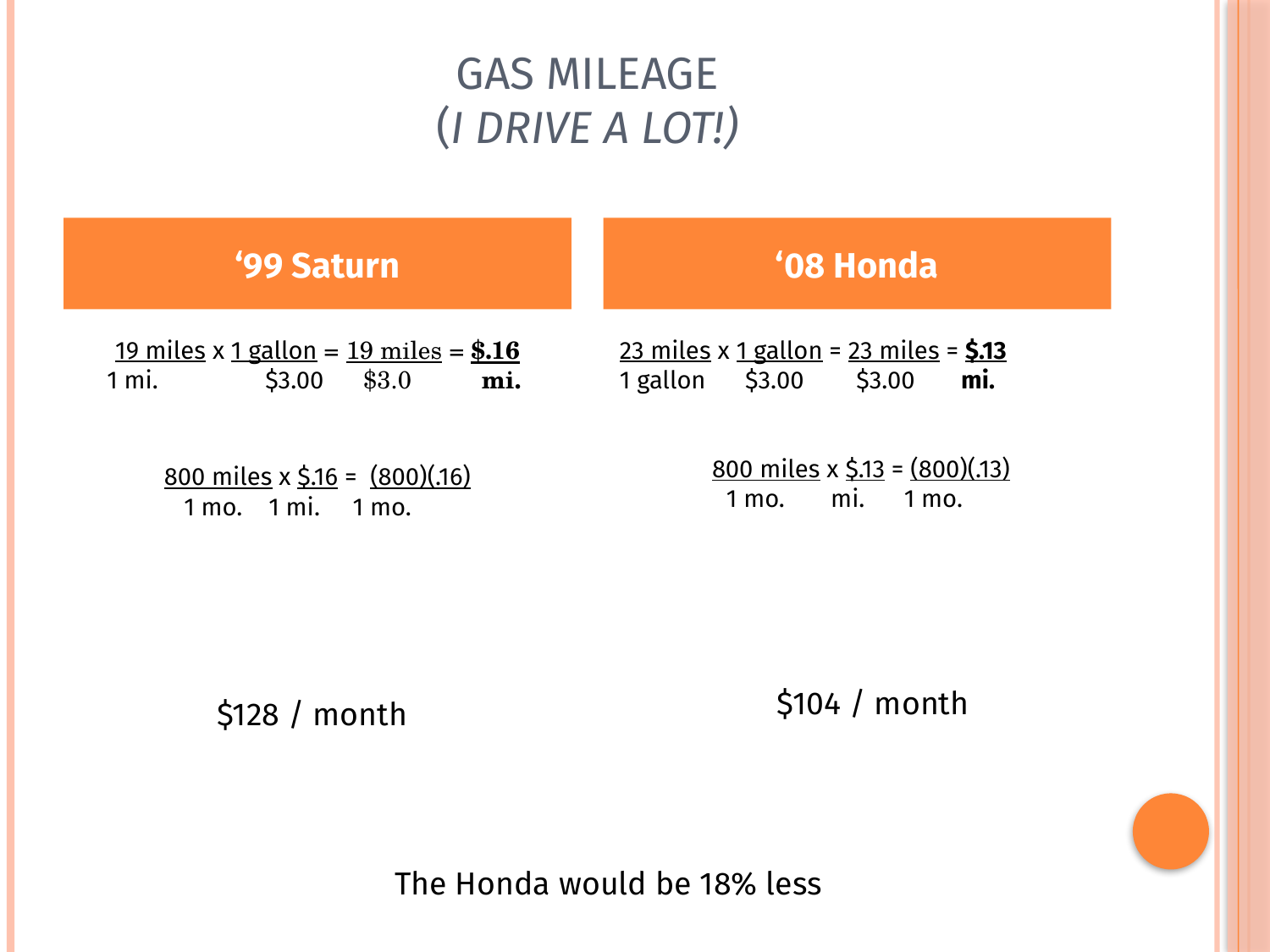

# Gas Mileage (I drive a lot!)
‘99 Saturn
‘08 Honda
19 miles x 1 gallon = 19 miles = $.16
  1 mi.	 $3.00      $3.0          mi.

800 miles x $.16 =  (800)(.16)
1 mo.    1 mi.     1 mo.

23 miles x 1 gallon = 23 miles = $.13
1 gallon      $3.00        $3.00       mi.

800 miles x $.13 = (800)(.13)
  1 mo.       mi.      1 mo.

$104 / month
$128 / month
The Honda would be 18% less